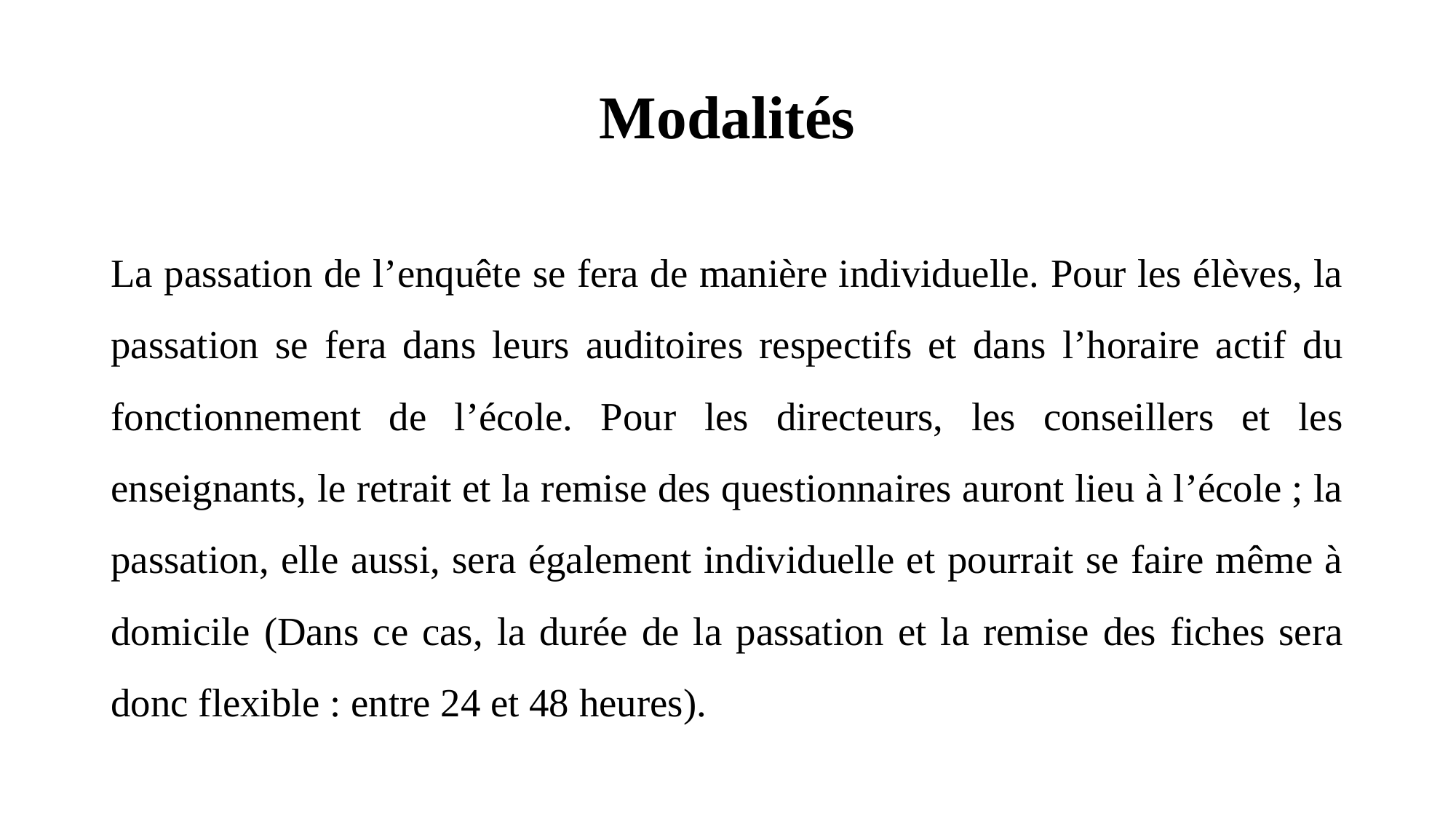

# Modalités
La passation de l’enquête se fera de manière individuelle. Pour les élèves, la passation se fera dans leurs auditoires respectifs et dans l’horaire actif du fonctionnement de l’école. Pour les directeurs, les conseillers et les enseignants, le retrait et la remise des questionnaires auront lieu à l’école ; la passation, elle aussi, sera également individuelle et pourrait se faire même à domicile (Dans ce cas, la durée de la passation et la remise des fiches sera donc flexible : entre 24 et 48 heures).